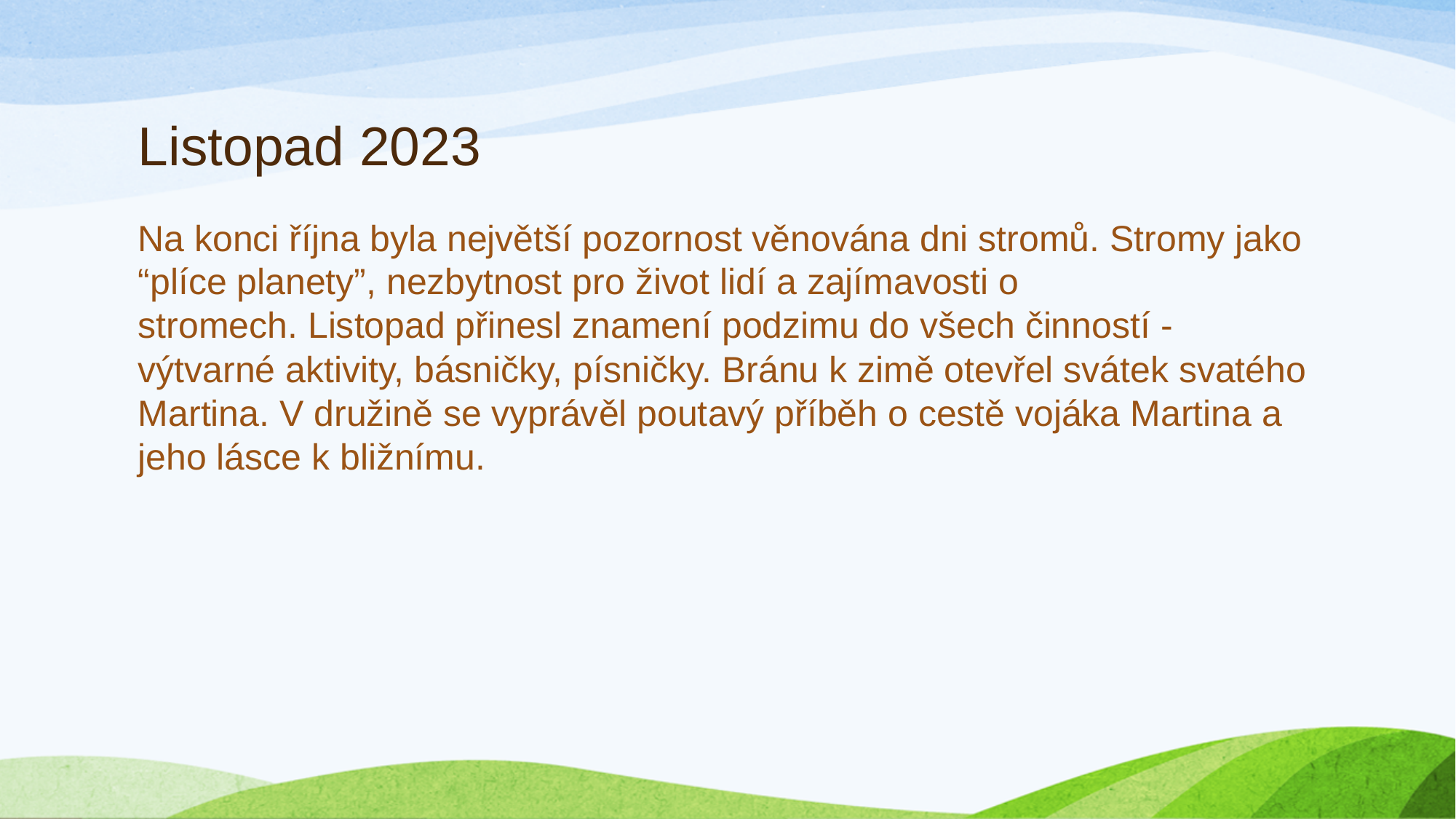

# Listopad 2023
Na konci října byla největší pozornost věnována dni stromů. Stromy jako “plíce planety”, nezbytnost pro život lidí a zajímavosti o stromech. Listopad přinesl znamení podzimu do všech činností - výtvarné aktivity, básničky, písničky. Bránu k zimě otevřel svátek svatého Martina. V družině se vyprávěl poutavý příběh o cestě vojáka Martina a jeho lásce k bližnímu.